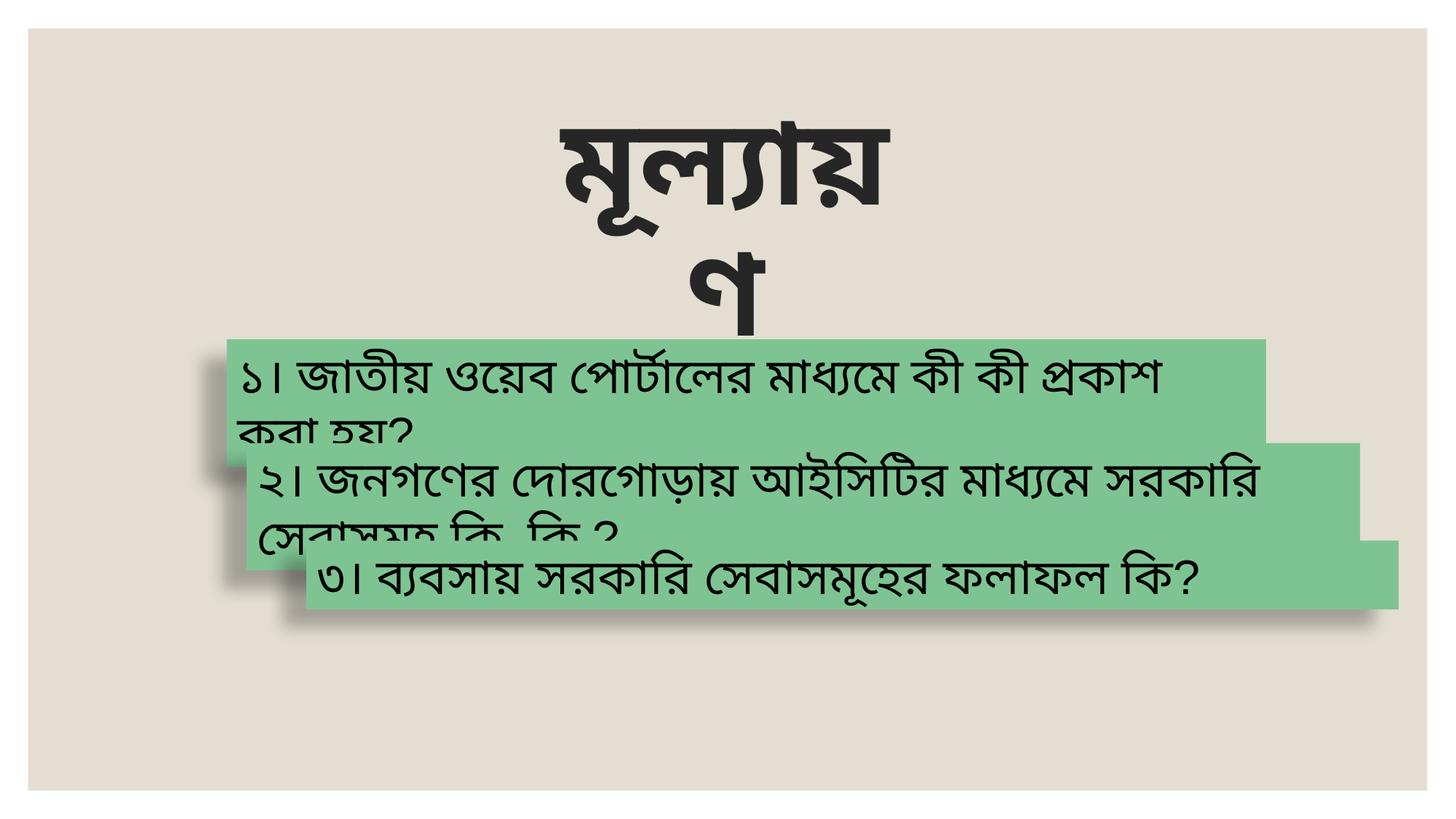

মূল্যায়ণ
১। জাতীয় ওয়েব পোর্টালের মাধ্যমে কী কী প্রকাশ করা হয়?
২। জনগণের দোরগোড়ায় আইসিটির মাধ্যমে সরকারি সেবাসমূহ কি  কি ?
৩। ব্যবসায় সরকারি সেবাসমূহের ফলাফল কি?